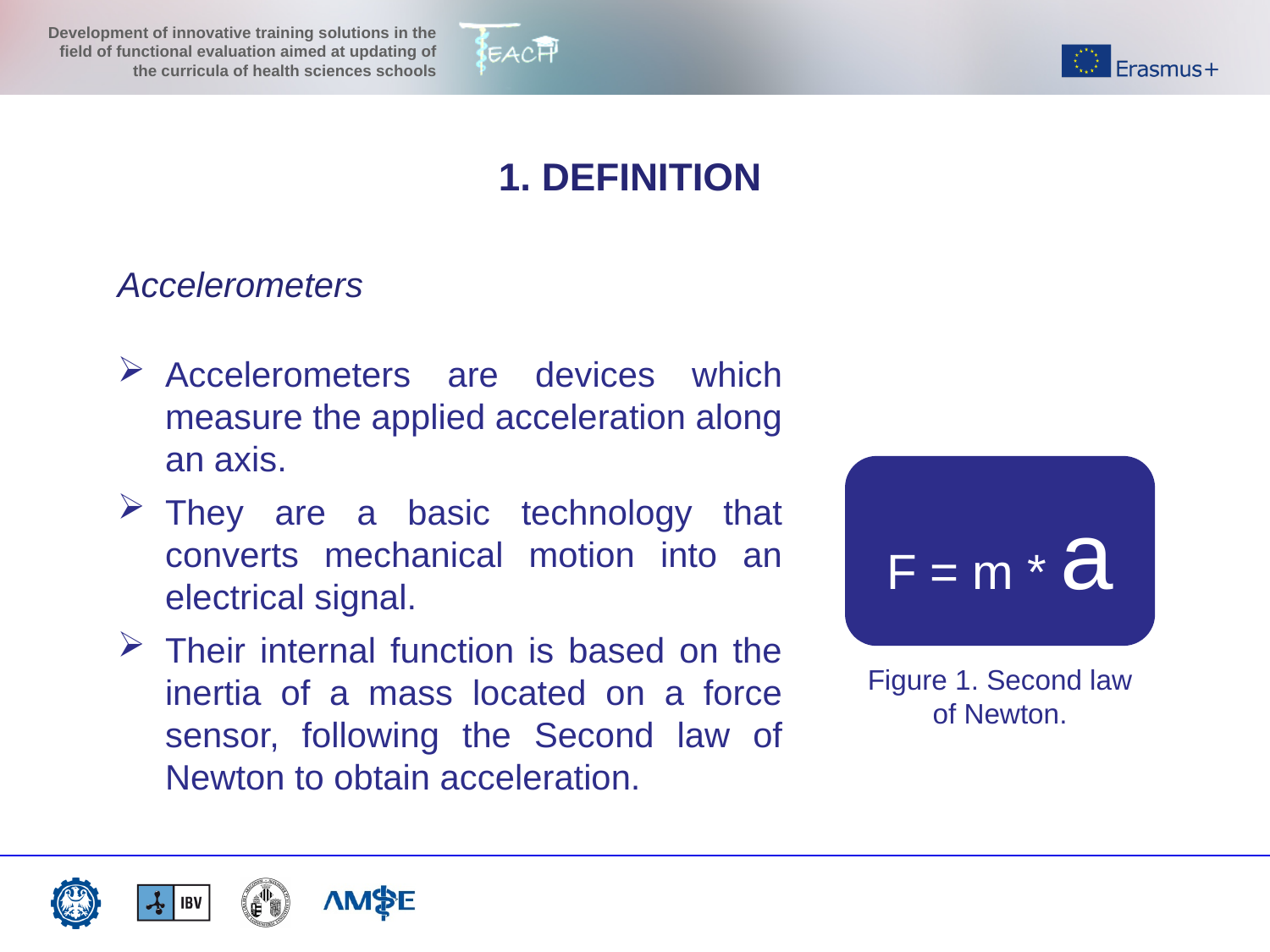

1. DEFINITION
Accelerometers
Accelerometers are devices which measure the applied acceleration along an axis.
They are a basic technology that converts mechanical motion into an electrical signal.
Their internal function is based on the inertia of a mass located on a force sensor, following the Second law of Newton to obtain acceleration.
F = m * a
Figure 1. Second law of Newton.